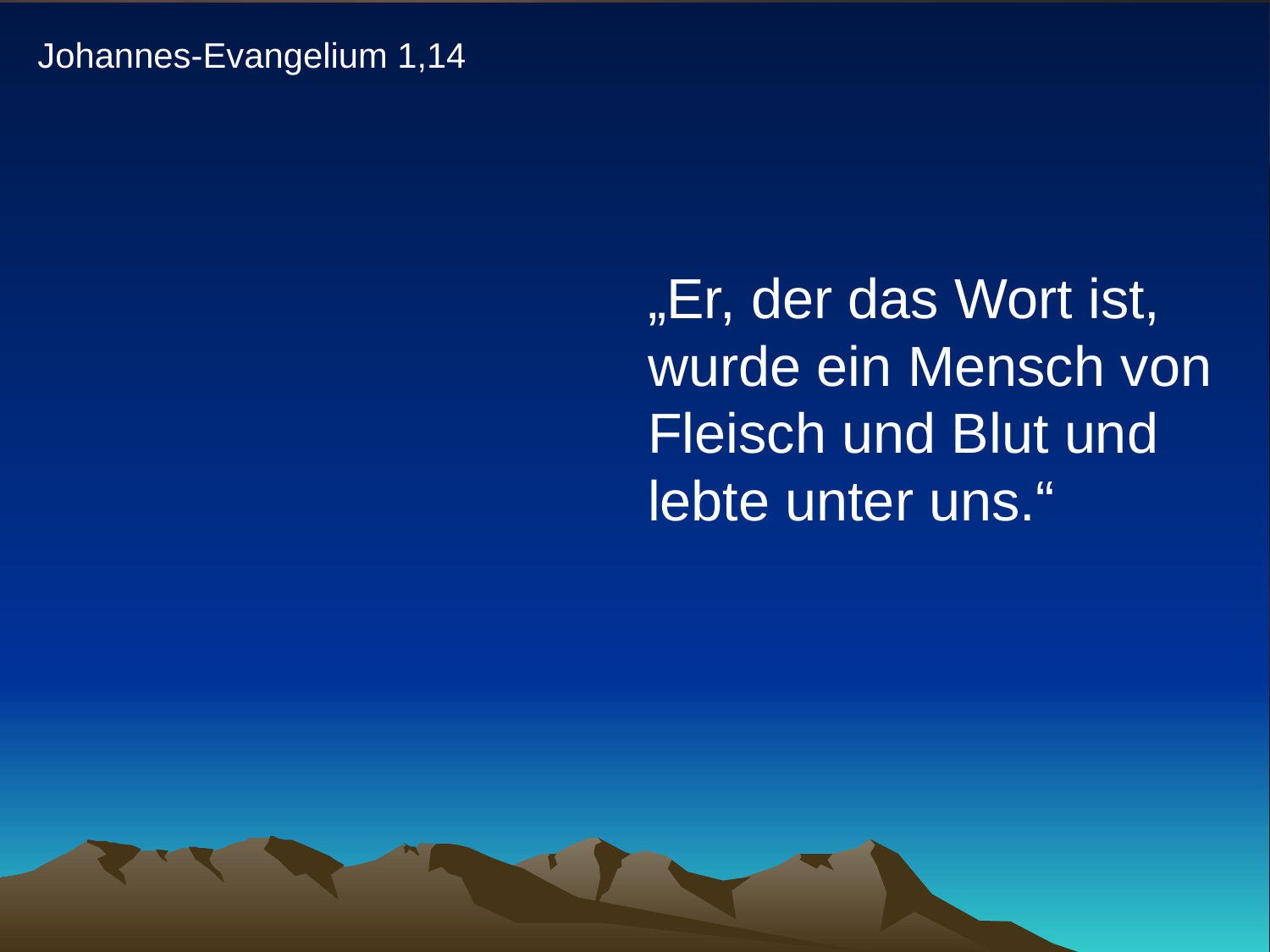

Johannes-Evangelium 1,14
„Er, der das Wort ist, wurde ein Mensch von Fleisch und Blut und lebte unter uns.“